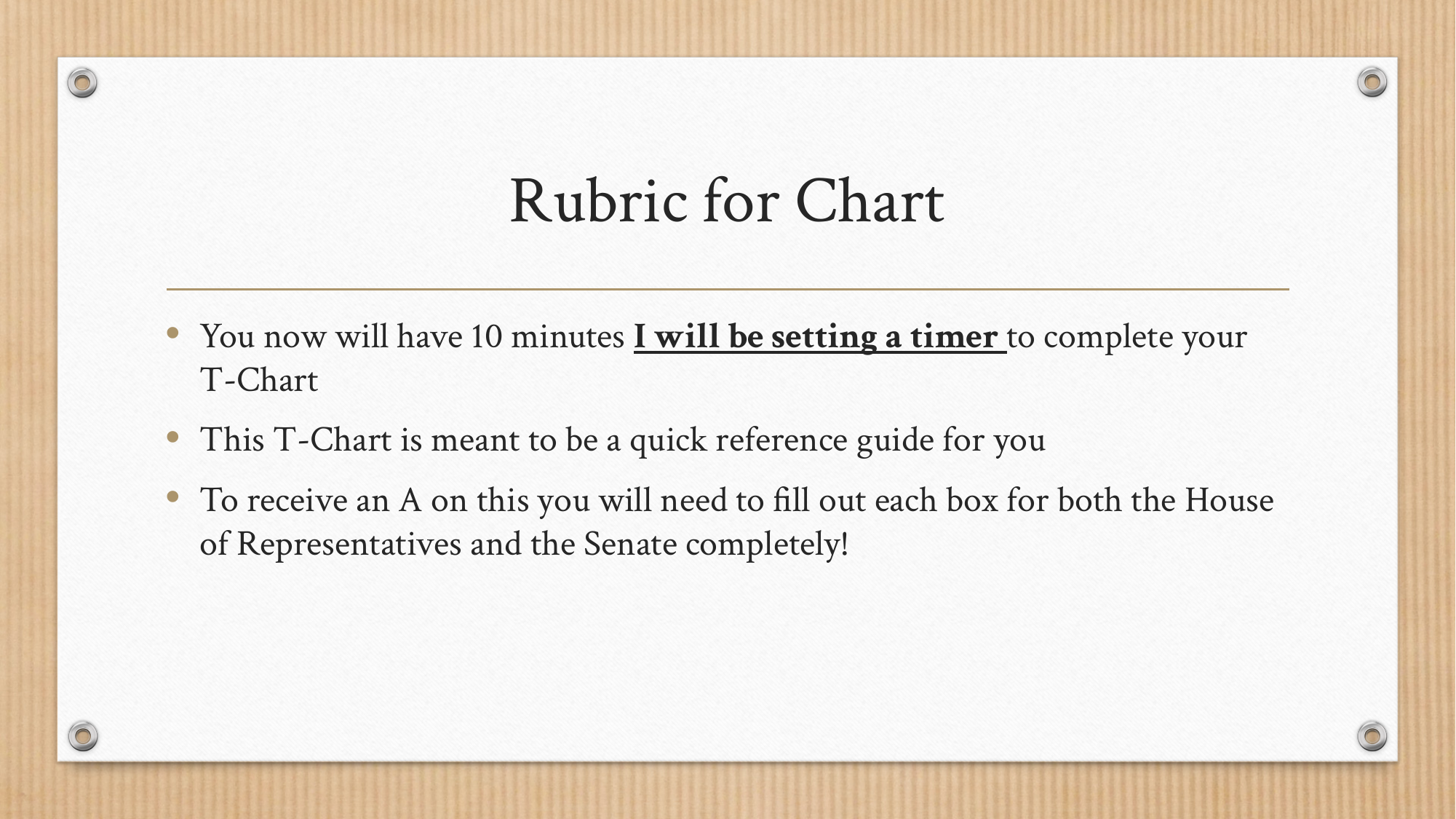

# Rubric for Chart
You now will have 10 minutes I will be setting a timer to complete your T-Chart
This T-Chart is meant to be a quick reference guide for you
To receive an A on this you will need to fill out each box for both the House of Representatives and the Senate completely!